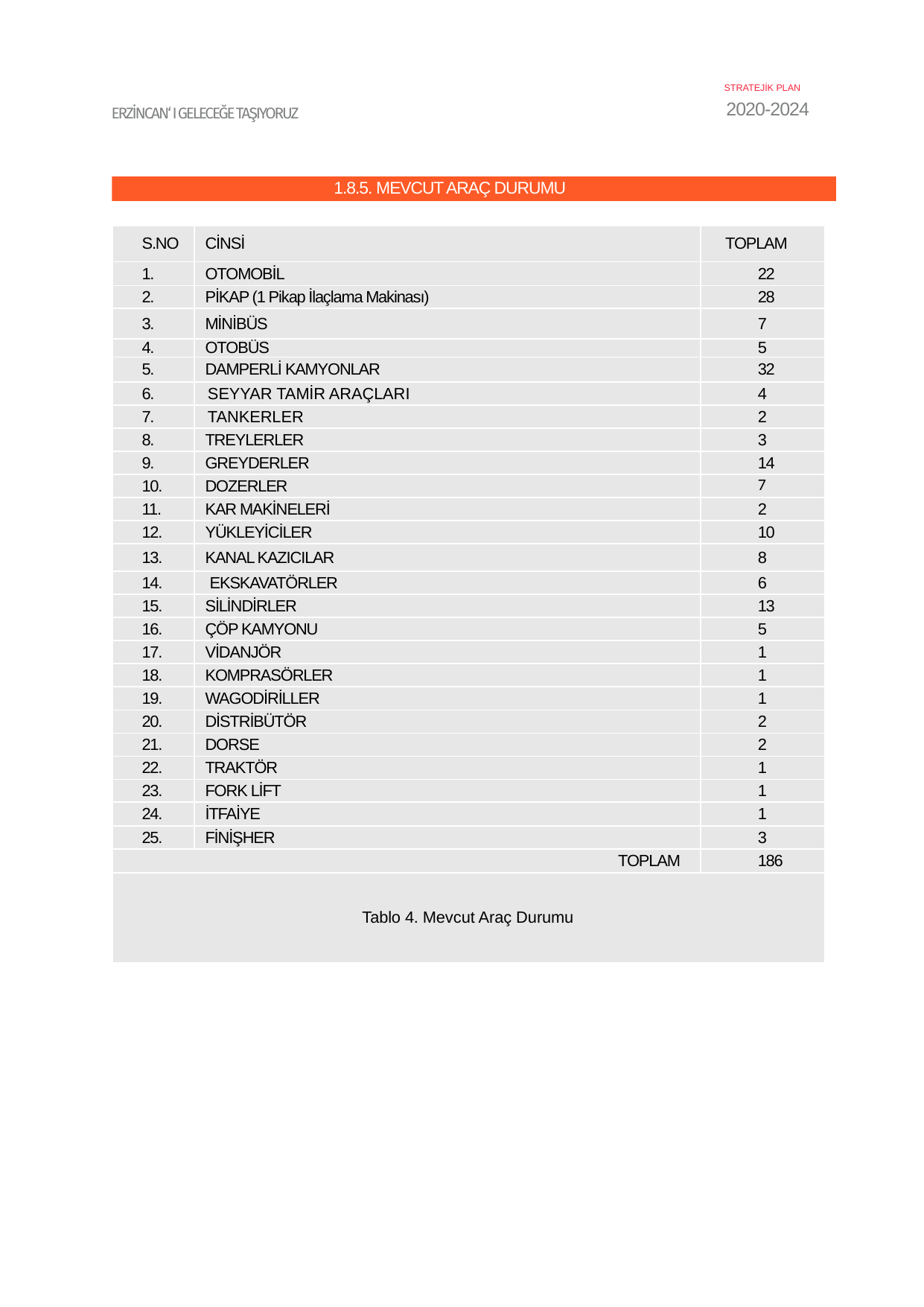

STRATEJİK PLAN
2020-2024
ERZİNCAN‘ I GELECEĞE TAŞIYORUZ
1.8.5. MEVCUT ARAÇ DURUMU
| S.NO | CİNSİ | TOPLAM |
| --- | --- | --- |
| 1. | OTOMOBİL | 22 |
| 2. | PİKAP (1 Pikap İlaçlama Makinası) | 28 |
| 3. | MİNİBÜS | 7 |
| 4. | OTOBÜS | 5 |
| 5. | DAMPERLİ KAMYONLAR | 32 |
| 6. | SEYYAR TAMİR ARAÇLARI | 4 |
| 7. | TANKERLER | 2 |
| 8. | TREYLERLER | 3 |
| 9. | GREYDERLER | 14 |
| 10. | DOZERLER | 7 |
| 11. | KAR MAKİNELERİ | 2 |
| 12. | YÜKLEYİCİLER | 10 |
| 13. | KANAL KAZICILAR | 8 |
| 14. | EKSKAVATÖRLER | 6 |
| 15. | SİLİNDİRLER | 13 |
| 16. | ÇÖP KAMYONU | 5 |
| 17. | VİDANJÖR | 1 |
| 18. | KOMPRASÖRLER | 1 |
| 19. | WAGODİRİLLER | 1 |
| 20. | DİSTRİBÜTÖR | 2 |
| 21. | DORSE | 2 |
| 22. | TRAKTÖR | 1 |
| 23. | FORK LİFT | 1 |
| 24. | İTFAİYE | 1 |
| 25. | FİNİŞHER | 3 |
| TOPLAM |  | 186 |
| Tablo 4. Mevcut Araç Durumu |  |  |